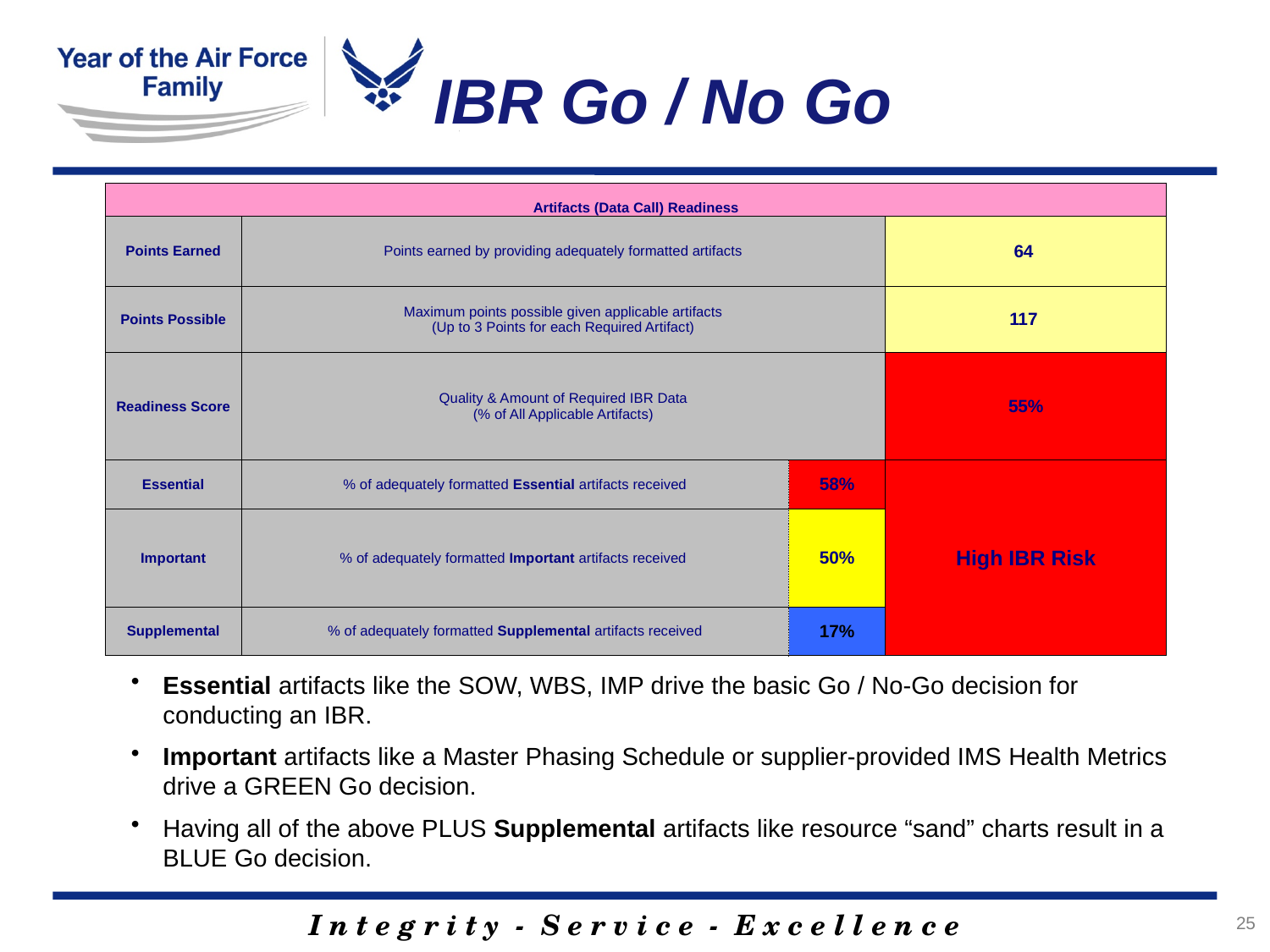

# IBR Go / No Go
| Artifacts (Data Call) Readiness |  |  |  |
| --- | --- | --- | --- |
| Points Earned | Points earned by providing adequately formatted artifacts |  | 64 |
| Points Possible | Maximum points possible given applicable artifacts (Up to 3 Points for each Required Artifact) |  | 117 |
| Readiness Score | Quality & Amount of Required IBR Data (% of All Applicable Artifacts) |  | 55% |
| Essential | % of adequately formatted Essential artifacts received | 58% | High IBR Risk |
| Important | % of adequately formatted Important artifacts received | 50% |  |
| Supplemental | % of adequately formatted Supplemental artifacts received | 17% |  |
Essential artifacts like the SOW, WBS, IMP drive the basic Go / No-Go decision for conducting an IBR.
Important artifacts like a Master Phasing Schedule or supplier-provided IMS Health Metrics drive a GREEN Go decision.
Having all of the above PLUS Supplemental artifacts like resource “sand” charts result in a BLUE Go decision.
25